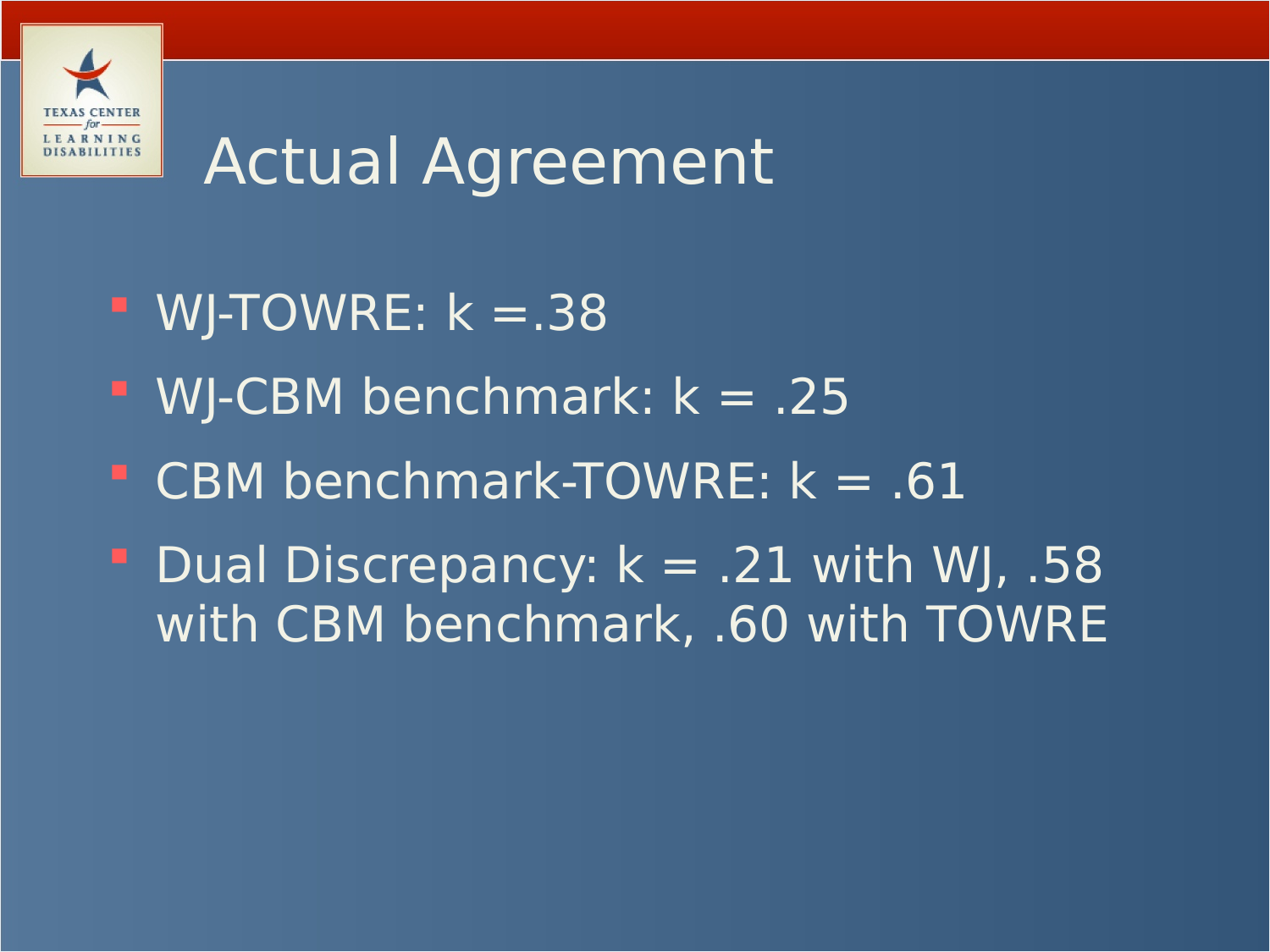

# Actual Agreement
WJ-TOWRE: k =.38
WJ-CBM benchmark: k = .25
CBM benchmark-TOWRE: k = .61
Dual Discrepancy: k = .21 with WJ, .58 with CBM benchmark, .60 with TOWRE